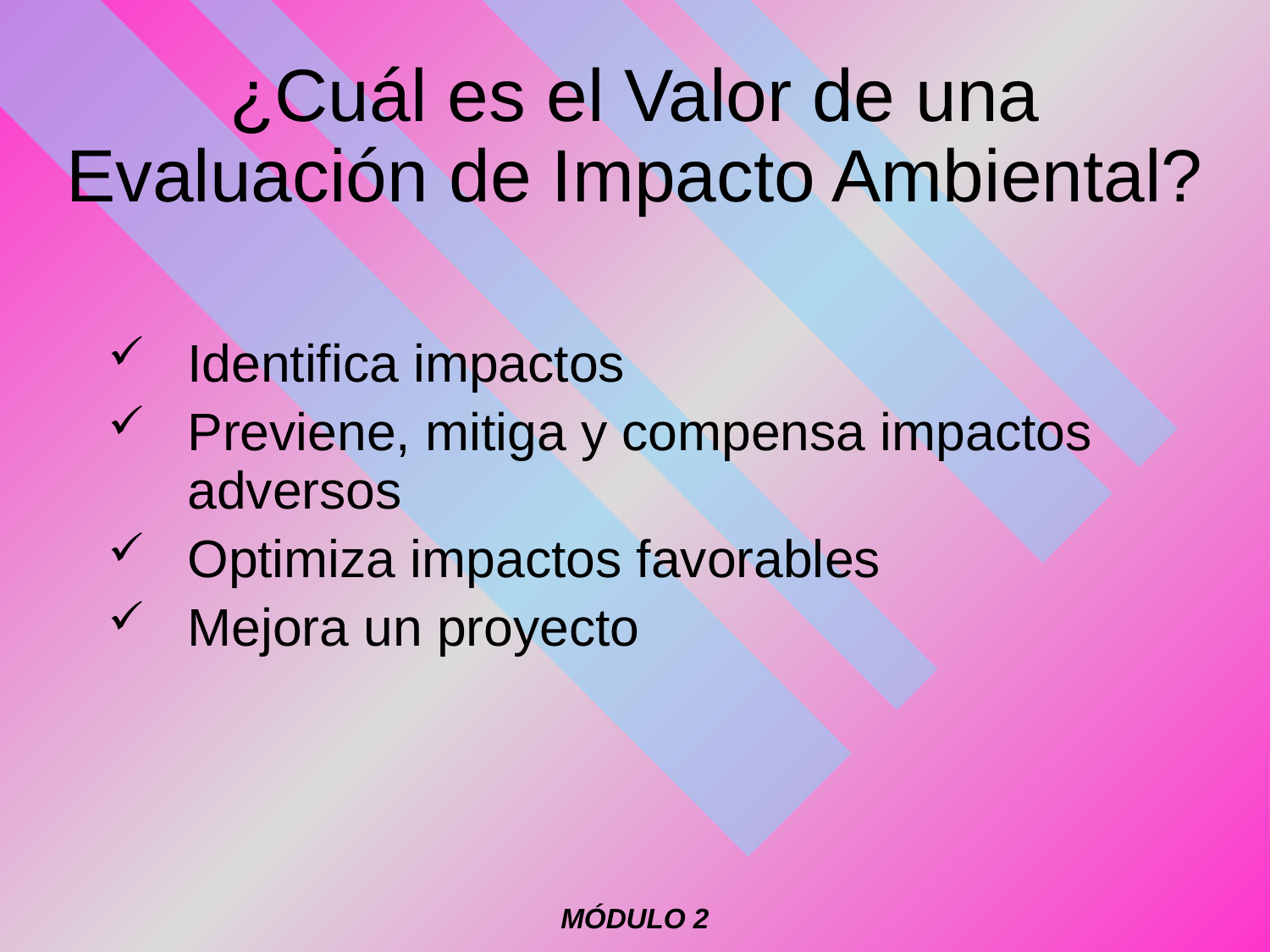

# ¿Cuál es el Valor de una Evaluación de Impacto Ambiental?
Identifica impactos
Previene, mitiga y compensa impactos adversos
Optimiza impactos favorables
Mejora un proyecto
MÓDULO 2